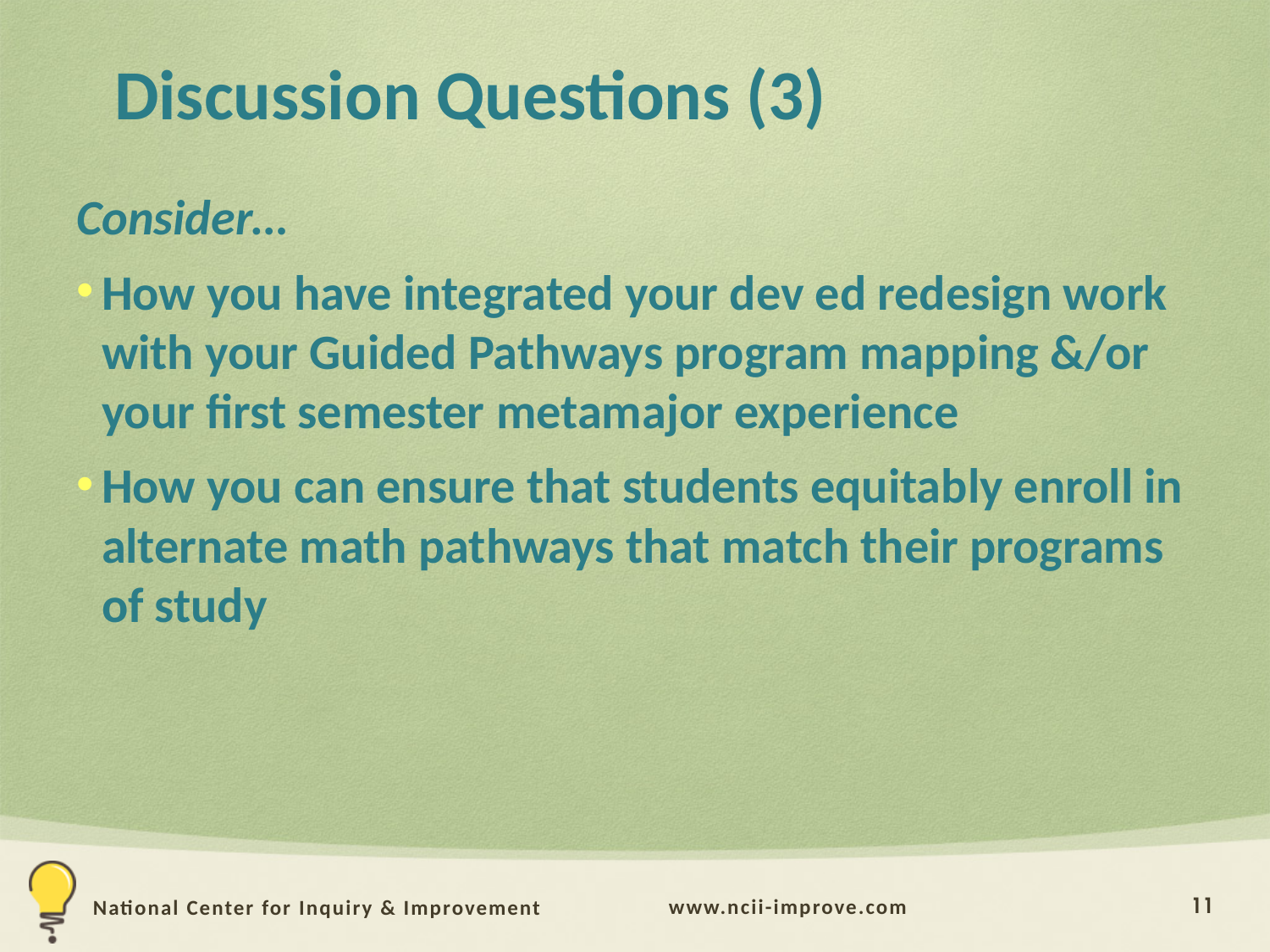

# Discussion Questions (3)
Consider…
How you have integrated your dev ed redesign work with your Guided Pathways program mapping &/or your first semester metamajor experience
How you can ensure that students equitably enroll in alternate math pathways that match their programs of study
11